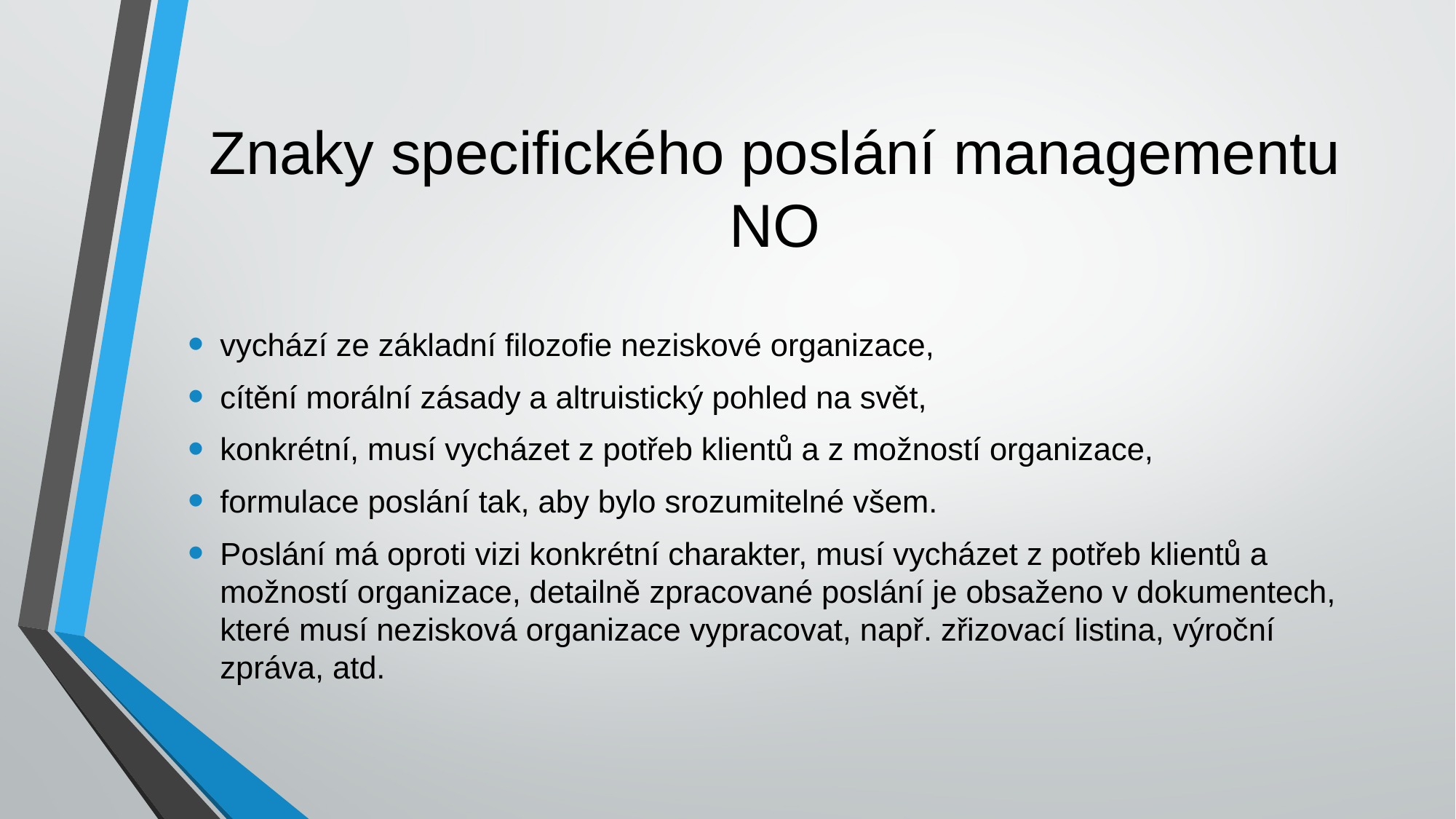

# Znaky specifického poslání managementu NO
vychází ze základní filozofie neziskové organizace,
cítění morální zásady a altruistický pohled na svět,
konkrétní, musí vycházet z potřeb klientů a z možností organizace,
formulace poslání tak, aby bylo srozumitelné všem.
Poslání má oproti vizi konkrétní charakter, musí vycházet z potřeb klientů a možností organizace, detailně zpracované poslání je obsaženo v dokumentech, které musí nezisková organizace vypracovat, např. zřizovací listina, výroční zpráva, atd.